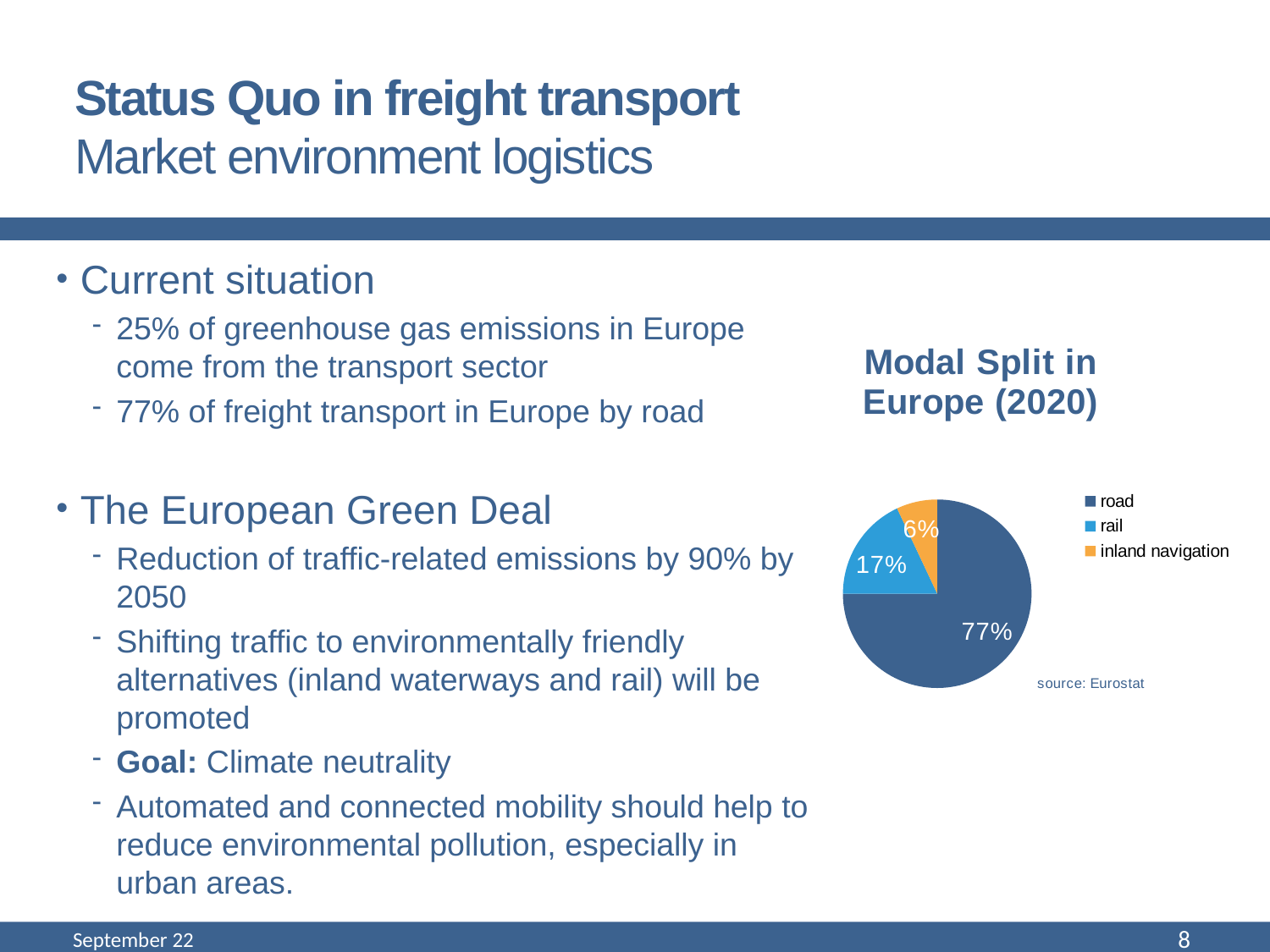

# Status Quo in freight transport Market environment logistics
Current situation
25% of greenhouse gas emissions in Europe come from the transport sector
77% of freight transport in Europe by road

The European Green Deal
Reduction of traffic-related emissions by 90% by 2050
Shifting traffic to environmentally friendly alternatives (inland waterways and rail) will be promoted
Goal: Climate neutrality
Automated and connected mobility should help to reduce environmental pollution, especially in urban areas.

### Chart: Modal Split in Europe (2020)

| Category | Modal Split (EU-27) |
|---|---|
| road | 0.75 |
| rail | 0.18 |
| inland navigation | 0.07 |
September 22
8